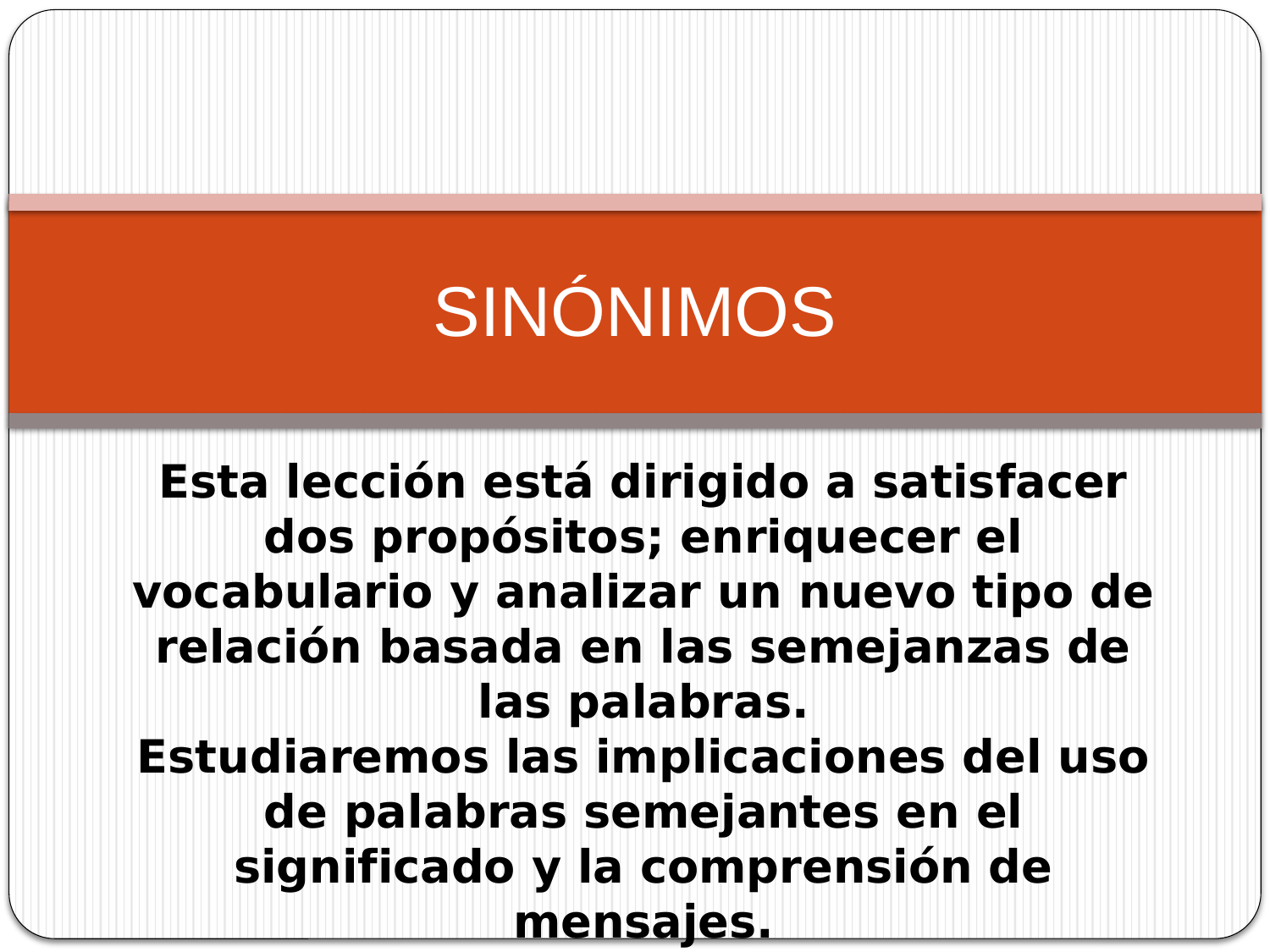

# SINÓNIMOS
Esta lección está dirigido a satisfacer dos propósitos; enriquecer el vocabulario y analizar un nuevo tipo de relación basada en las semejanzas de las palabras.
Estudiaremos las implicaciones del uso de palabras semejantes en el significado y la comprensión de mensajes.